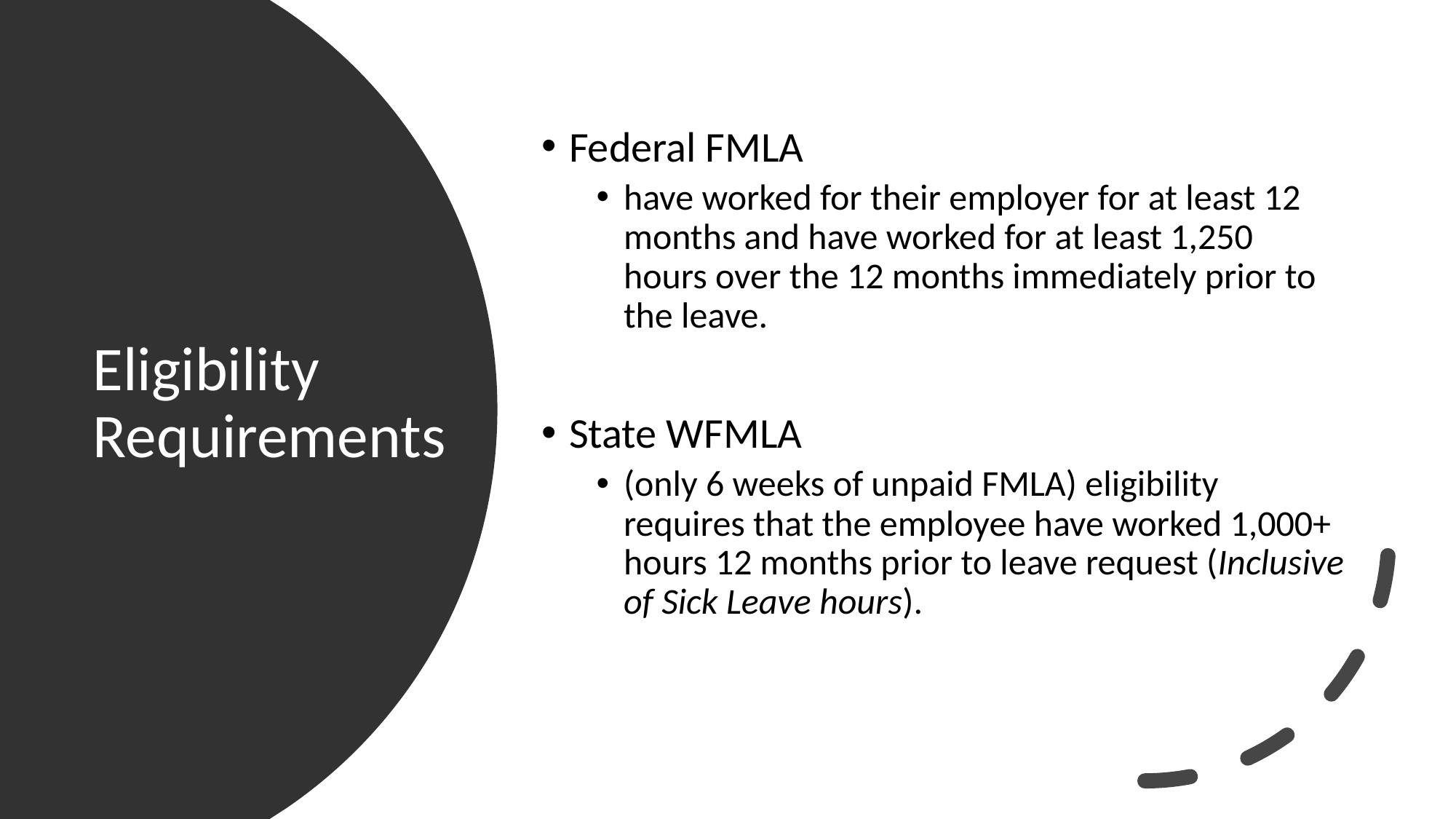

Federal FMLA
have worked for their employer for at least 12 months and have worked for at least 1,250 hours over the 12 months immediately prior to the leave.

State WFMLA
(only 6 weeks of unpaid FMLA) eligibility requires that the employee have worked 1,000+ hours 12 months prior to leave request (Inclusive of Sick Leave hours).

# Eligibility Requirements